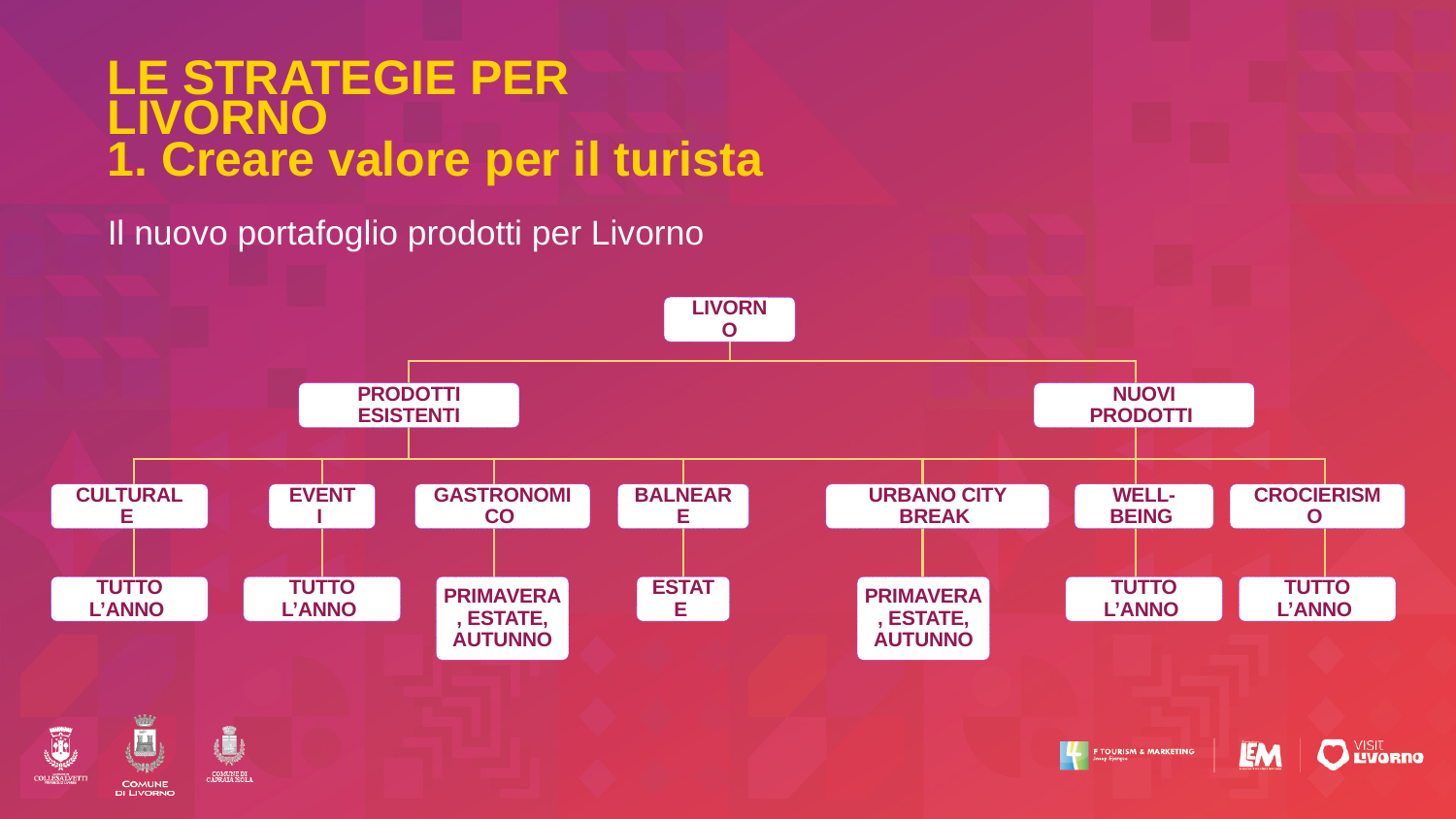

# LE STRATEGIE PER LIVORNO 1. Creare valore per il turista
Il nuovo portafoglio prodotti per Livorno

Livorno

Prodotti esistenti

Nuovi prodotti

Culturale

Eventi

Gastronomico

Balneare

Urbano city break

Well-being

Crocierismo

Tutto l’anno

Tutto l’anno

Primavera, estate, autunno

Estate

Primavera, estate, autunno

Tutto l’anno

Tutto l’anno